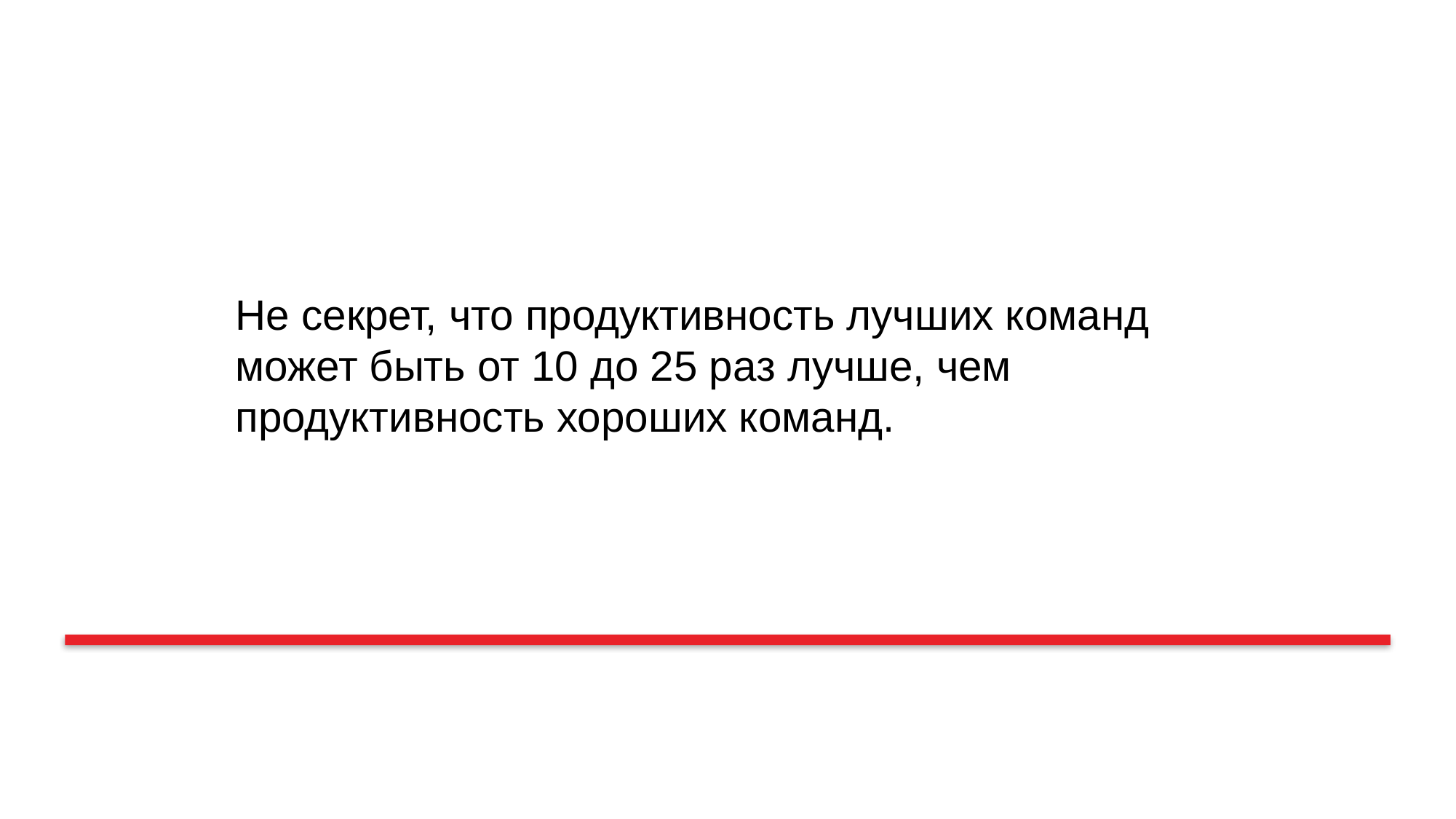

Не секрет, что продуктивность лучших команд может быть от 10 до 25 раз лучше, чем продуктивность хороших команд.